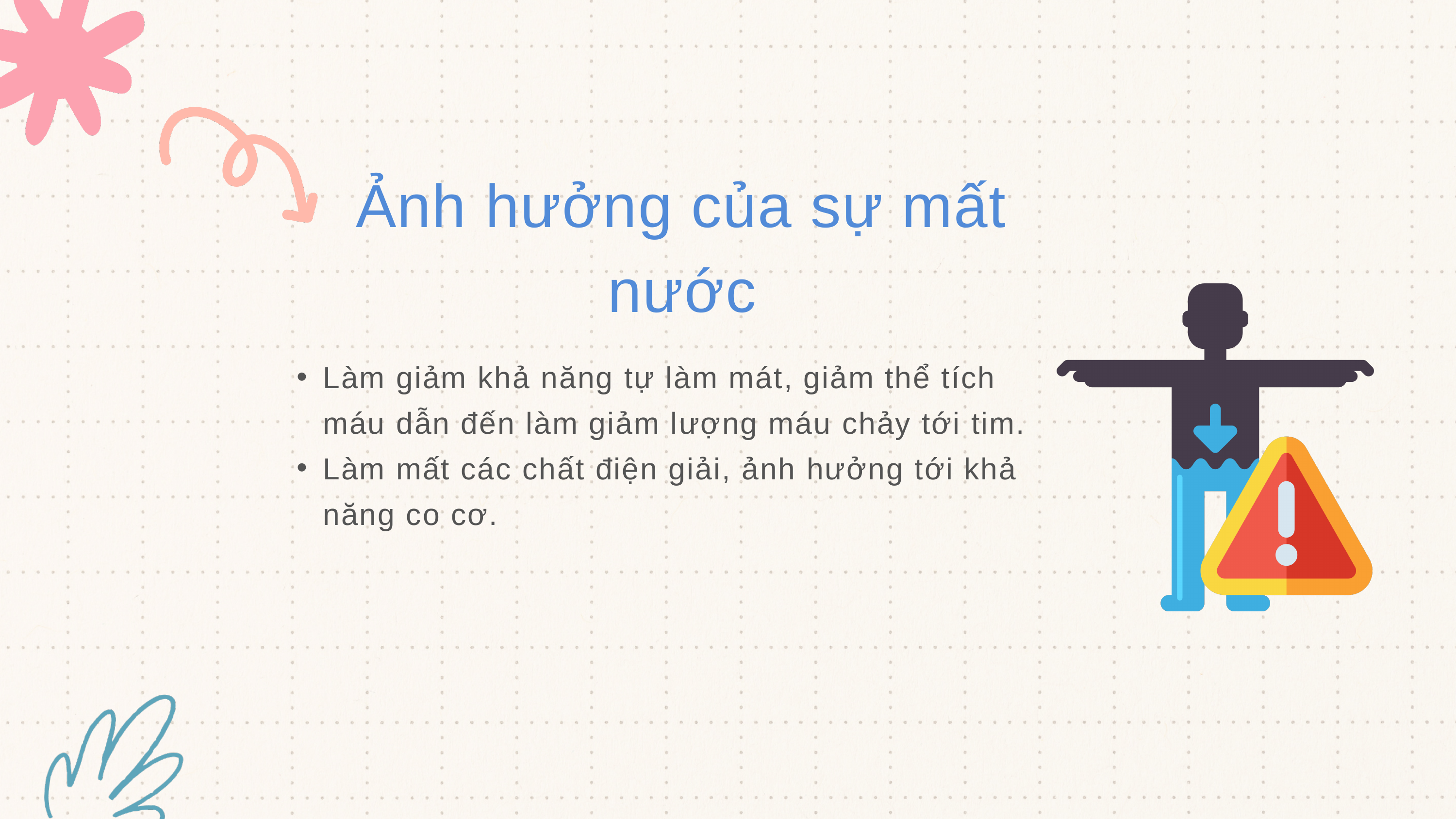

Ảnh hưởng của sự mất nước

Làm giảm khả năng tự làm mát, giảm thể tích máu dẫn đến làm giảm lượng máu chảy tới tim.
Làm mất các chất điện giải, ảnh hưởng tới khả năng co cơ.